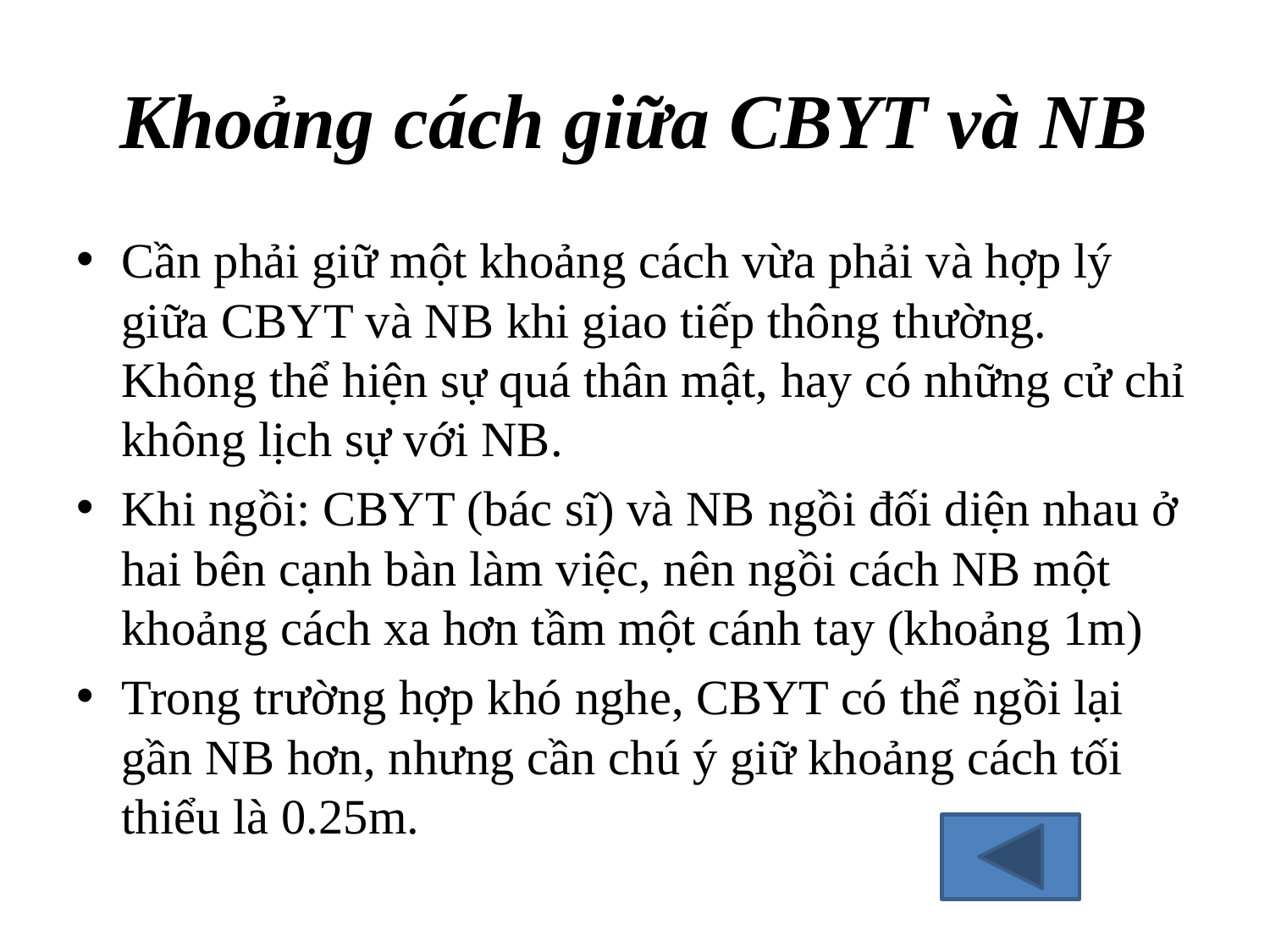

# Khoảng cách giữa CBYT và NB
Cần phải giữ một khoảng cách vừa phải và hợp lý giữa CBYT và NB khi giao tiếp thông thường. Không thể hiện sự quá thân mật, hay có những cử chỉ không lịch sự với NB.
Khi ngồi: CBYT (bác sĩ) và NB ngồi đối diện nhau ở hai bên cạnh bàn làm việc, nên ngồi cách NB một khoảng cách xa hơn tầm một cánh tay (khoảng 1m)
Trong trường hợp khó nghe, CBYT có thể ngồi lại gần NB hơn, nhưng cần chú ý giữ khoảng cách tối thiểu là 0.25m.